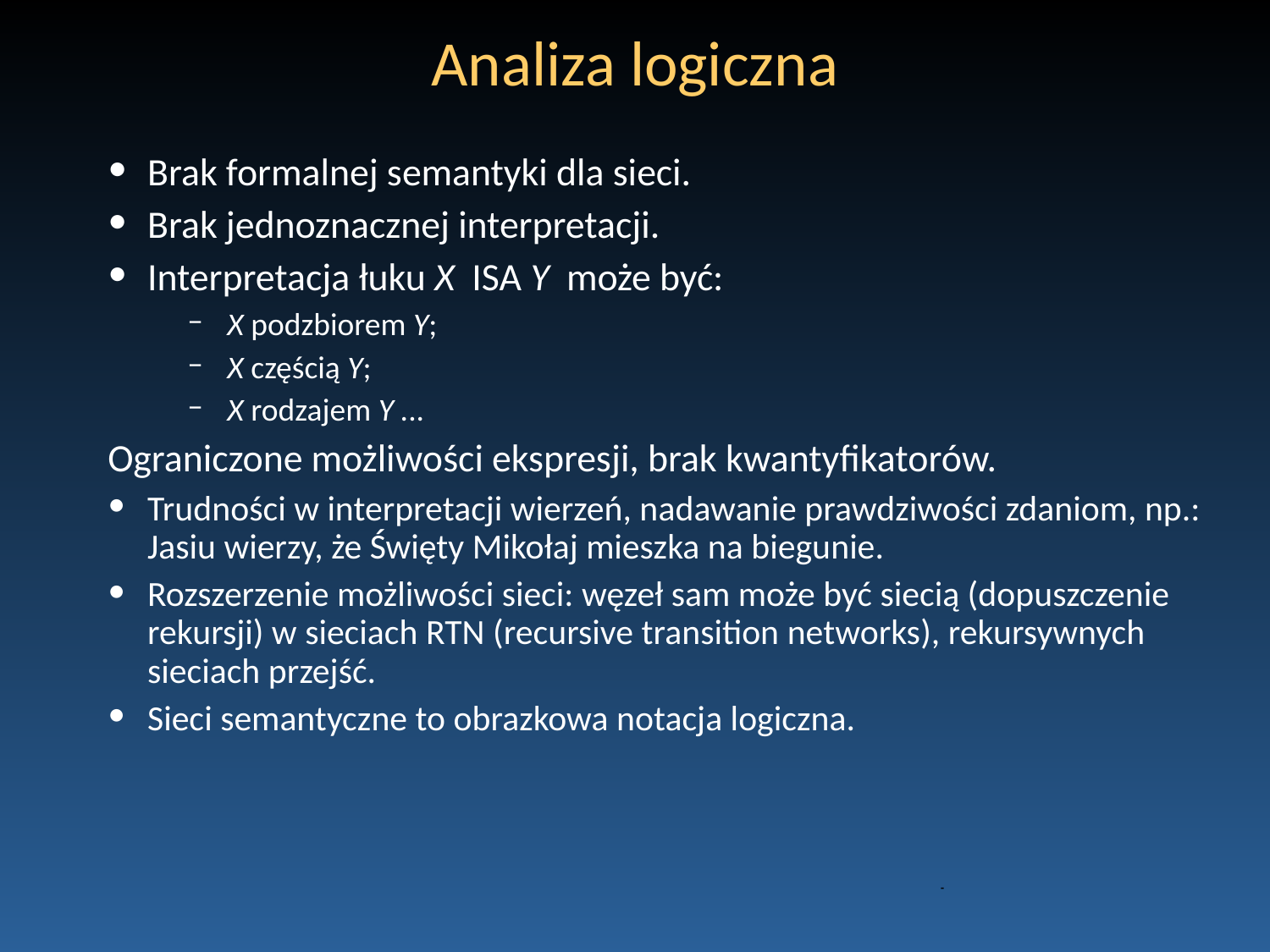

# Analiza logiczna
Brak formalnej semantyki dla sieci.
Brak jednoznacznej interpretacji.
Interpretacja łuku X  ISA Y  może być:
X podzbiorem Y;
X częścią Y;
X rodzajem Y ...
Ograniczone możliwości ekspresji, brak kwantyfikatorów.
Trudności w interpretacji wierzeń, nadawanie prawdziwości zdaniom, np.:
Jasiu wierzy, że Święty Mikołaj mieszka na biegunie.
Rozszerzenie możliwości sieci: węzeł sam może być siecią (dopuszczenie rekursji) w sieciach RTN (recursive transition networks), rekursywnych sieciach przejść.
Sieci semantyczne to obrazkowa notacja logiczna.